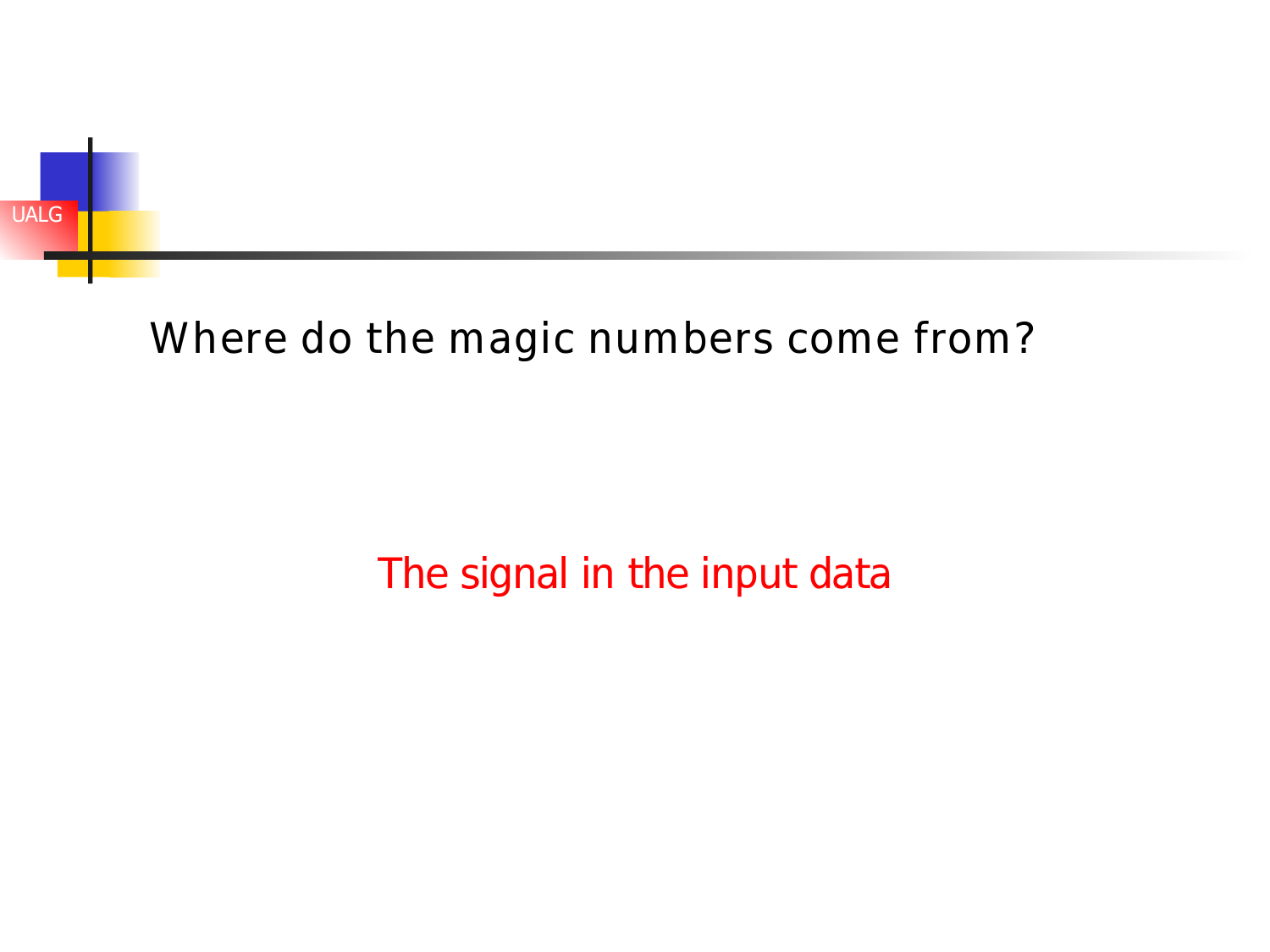

# Where do the magic numbers come from?
The signal in the input data